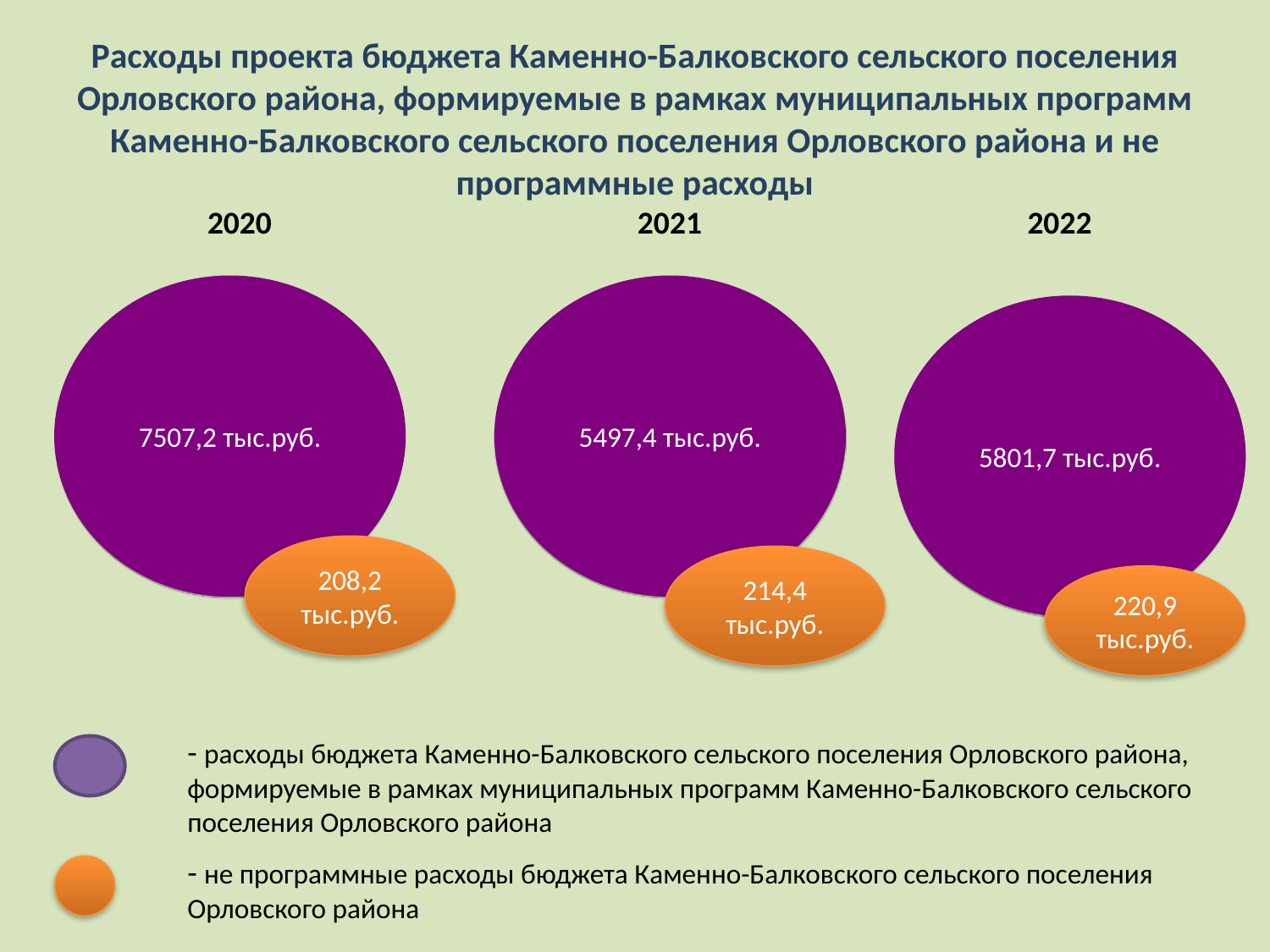

# Расходы проекта бюджета Каменно-Балковского сельского поселения Орловского района, формируемые в рамках муниципальных программ Каменно-Балковского сельского поселения Орловского района и не программные расходы
2020
2021
2022
7507,2 тыс.руб.
5497,4 тыс.руб.
5801,7 тыс.руб.
208,2 тыс.руб.
214,4 тыс.руб.
220,9
тыс.руб.
- расходы бюджета Каменно-Балковского сельского поселения Орловского района, формируемые в рамках муниципальных программ Каменно-Балковского сельского поселения Орловского района

- не программные расходы бюджета Каменно-Балковского сельского поселения Орловского района